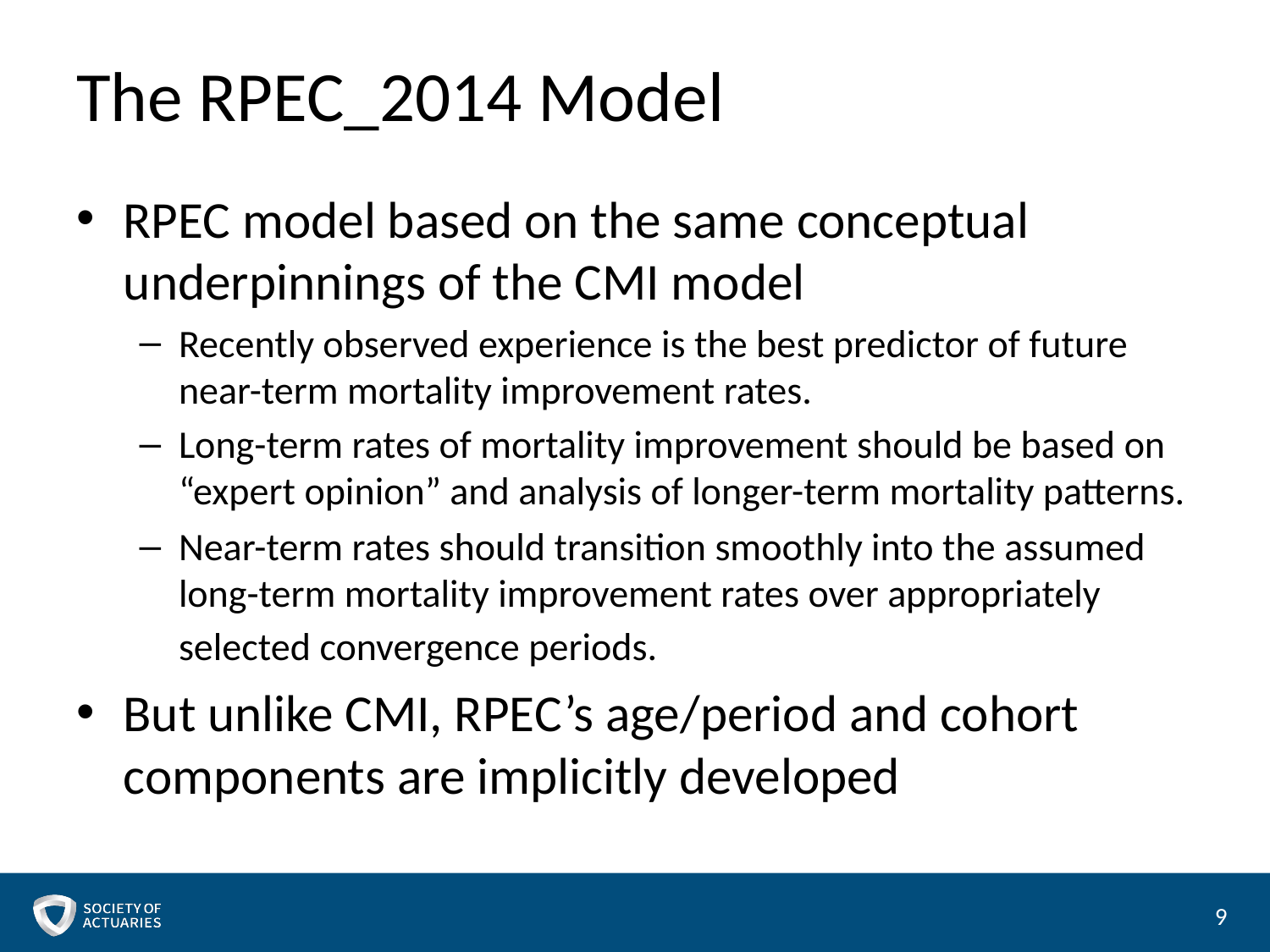

# The RPEC_2014 Model
RPEC model based on the same conceptual underpinnings of the CMI model
Recently observed experience is the best predictor of future near-term mortality improvement rates.
Long-term rates of mortality improvement should be based on “expert opinion” and analysis of longer-term mortality patterns.
Near-term rates should transition smoothly into the assumed long-term mortality improvement rates over appropriately selected convergence periods.
But unlike CMI, RPEC’s age/period and cohort components are implicitly developed

9